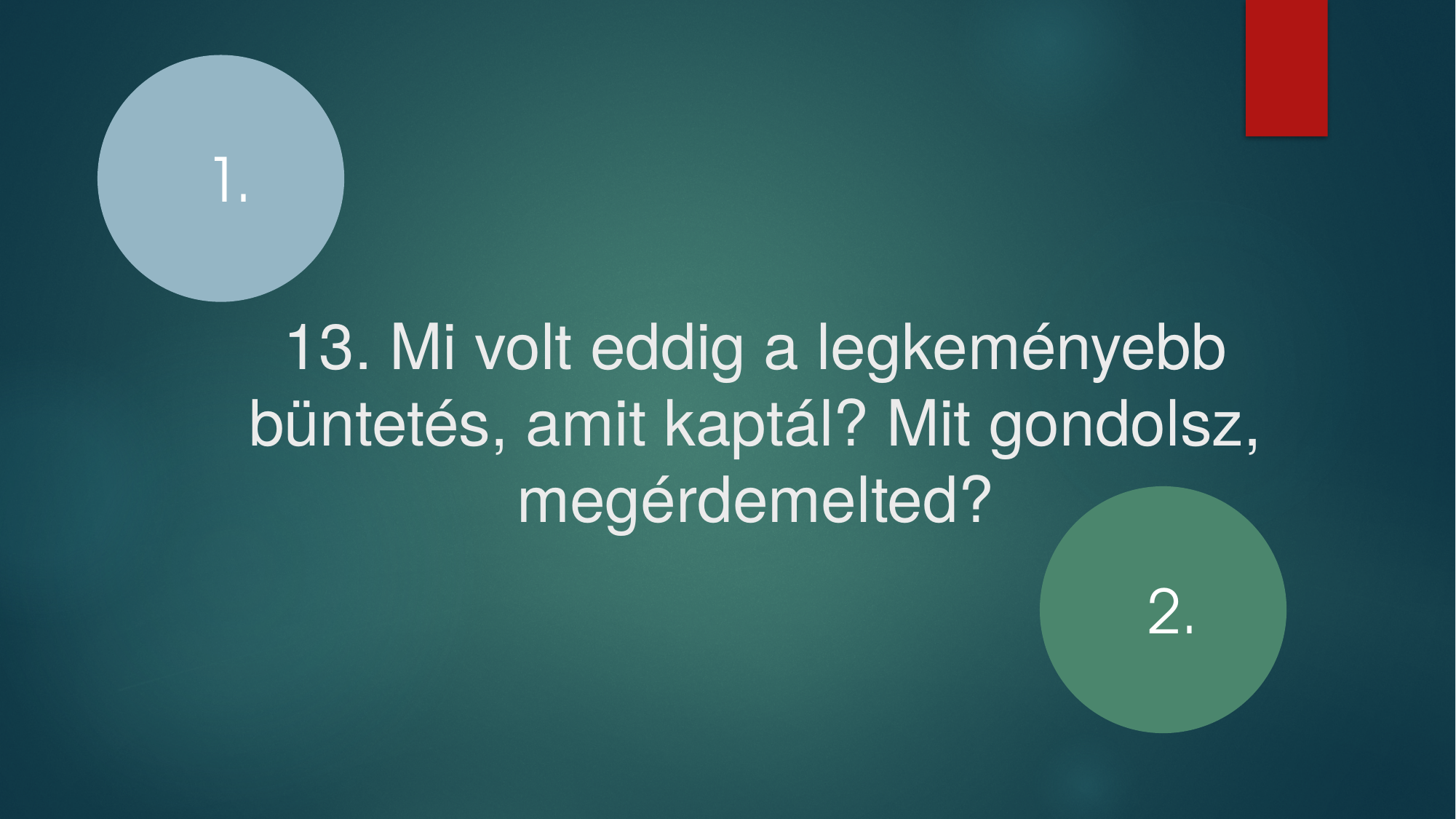

1.
# 13. Mi volt eddig a legkeményebb büntetés, amit kaptál? Mit gondolsz, megérdemelted?

2.